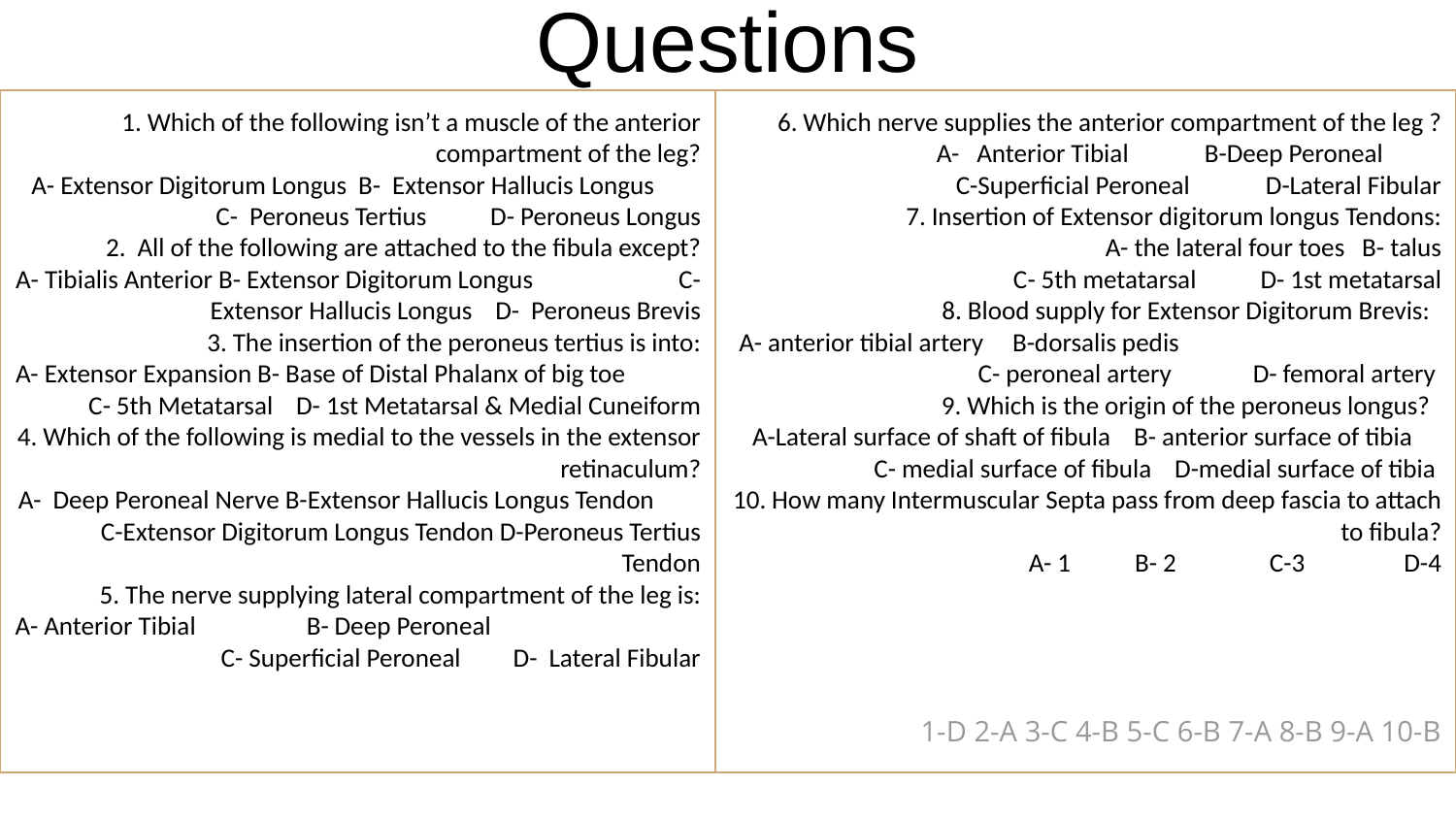

# Questions
1. Which of the following isn’t a muscle of the anterior compartment of the leg?
A- Extensor Digitorum Longus  B-  Extensor Hallucis Longus         C-  Peroneus Tertius           D- Peroneus Longus
2.  All of the following are attached to the fibula except?
A- Tibialis Anterior B- Extensor Digitorum Longus                         C- Extensor Hallucis Longus    D-  Peroneus Brevis
3. The insertion of the peroneus tertius is into:
A- Extensor Expansion B- Base of Distal Phalanx of big toe                C- 5th Metatarsal    D- 1st Metatarsal & Medial Cuneiform
4. Which of the following is medial to the vessels in the extensor retinaculum?
A-  Deep Peroneal Nerve B-Extensor Hallucis Longus Tendon                  C-Extensor Digitorum Longus Tendon D-Peroneus Tertius Tendon
5. The nerve supplying lateral compartment of the leg is:
A- Anterior Tibial                   B- Deep Peroneal                                                 C- Superficial Peroneal         D-  Lateral Fibular
6. Which nerve supplies the anterior compartment of the leg ?
A-   Anterior Tibial             B-Deep Peroneal
 C-Superficial Peroneal             D-Lateral Fibular
7. Insertion of Extensor digitorum longus Tendons:
A- the lateral four toes   B- talus
 C- 5th metatarsal           D- 1st metatarsal
8. Blood supply for Extensor Digitorum Brevis:
A- anterior tibial artery     B-dorsalis pedis                                              C- peroneal artery              D- femoral artery
9. Which is the origin of the peroneus longus?
A-Lateral surface of shaft of fibula    B- anterior surface of tibia      C- medial surface of fibula    D-medial surface of tibia
10. How many Intermuscular Septa pass from deep fascia to attach to fibula?
A- 1           B- 2                C-3                 D-4

                          1-D 2-A 3-C 4-B 5-C 6-B 7-A 8-B 9-A 10-B